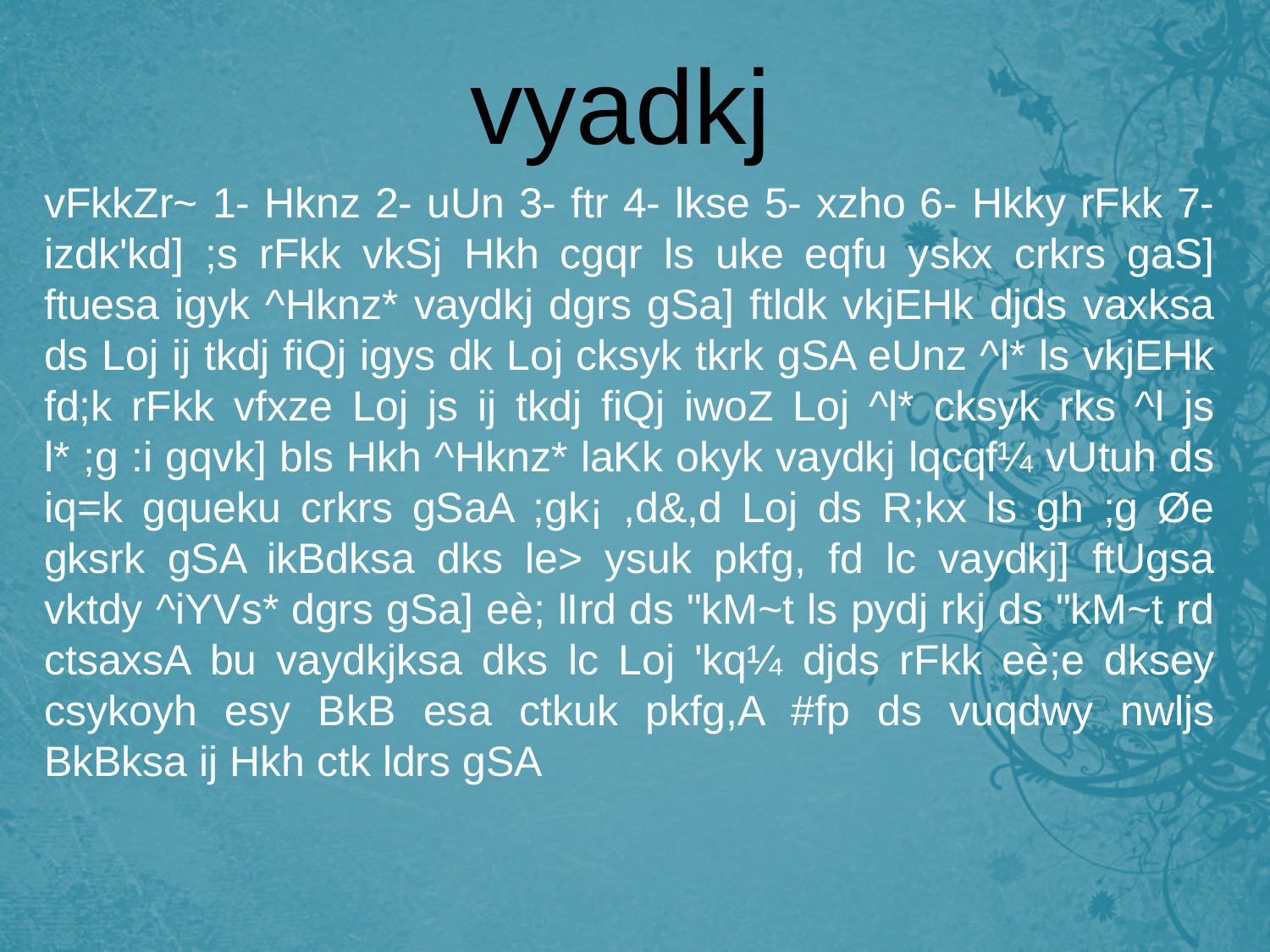

vyadkj
vFkkZr~ 1- Hknz 2- uUn 3- ftr 4- lkse 5- xzho 6- Hkky rFkk 7- izdk'kd] ;s rFkk vkSj Hkh cgqr ls uke eqfu yskx crkrs gaS] ftuesa igyk ^Hknz* vaydkj dgrs gSa] ftldk vkjEHk djds vaxksa ds Loj ij tkdj fiQj igys dk Loj cksyk tkrk gSA eUnz ^l* ls vkjEHk fd;k rFkk vfxze Loj js ij tkdj fiQj iwoZ Loj ^l* cksyk rks ^l js l* ;g :i gqvk] bls Hkh ^Hknz* laKk okyk vaydkj lqcqf¼ vUtuh ds iq=k gqueku crkrs gSaA ;gk¡ ,d&,d Loj ds R;kx ls gh ;g Øe gksrk gSA ikBdksa dks le> ysuk pkfg, fd lc vaydkj] ftUgsa vktdy ^iYVs* dgrs gSa] eè; lIrd ds "kM~t ls pydj rkj ds "kM~t rd ctsaxsA bu vaydkjksa dks lc Loj 'kq¼ djds rFkk eè;e dksey csykoyh esy BkB esa ctkuk pkfg,A #fp ds vuqdwy nwljs BkBksa ij Hkh ctk ldrs gSA